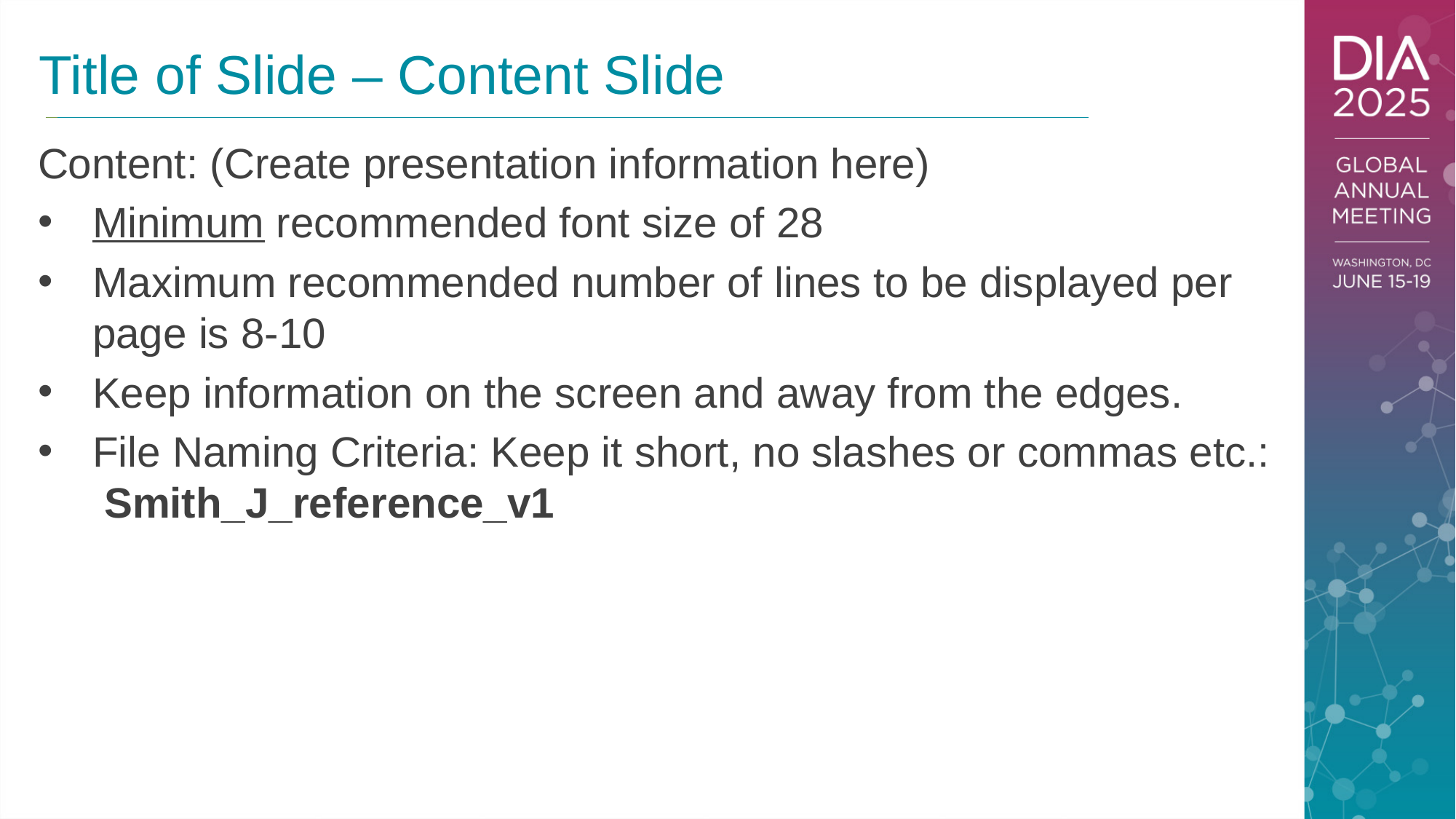

# Title of Slide – Content Slide
Content: (Create presentation information here)
Minimum recommended font size of 28
Maximum recommended number of lines to be displayed per page is 8-10
Keep information on the screen and away from the edges.
File Naming Criteria: Keep it short, no slashes or commas etc.:  Smith_J_reference_v1